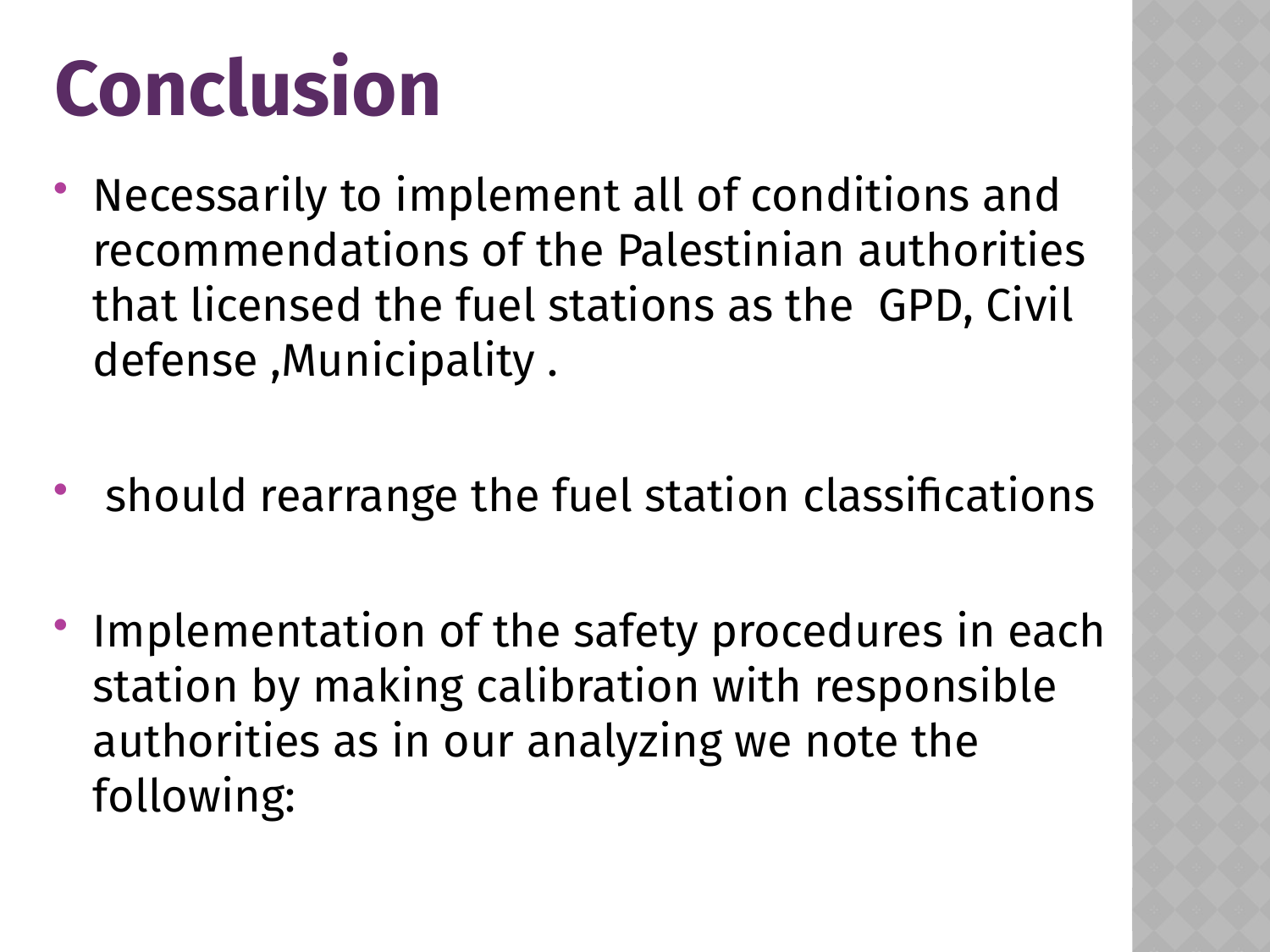

Conclusion
Necessarily to implement all of conditions and recommendations of the Palestinian authorities that licensed the fuel stations as the  GPD, Civil defense ,Municipality .

 should rearrange the fuel station classifications

Implementation of the safety procedures in each station by making calibration with responsible authorities as in our analyzing we note the following: